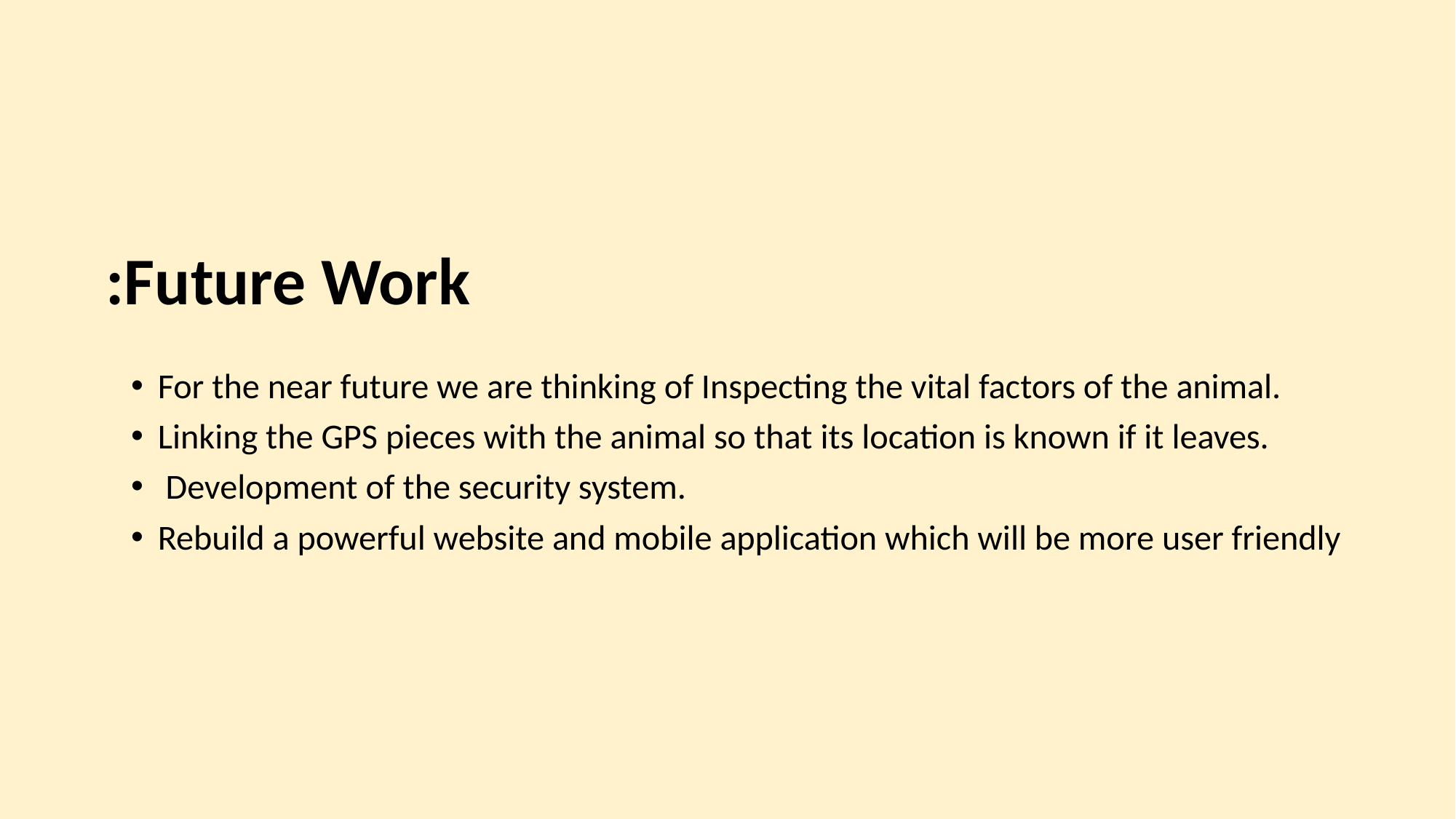

# Future Work:
For the near future we are thinking of Inspecting the vital factors of the animal.
Linking the GPS pieces with the animal so that its location is known if it leaves.
 Development of the security system.
Rebuild a powerful website and mobile application which will be more user friendly